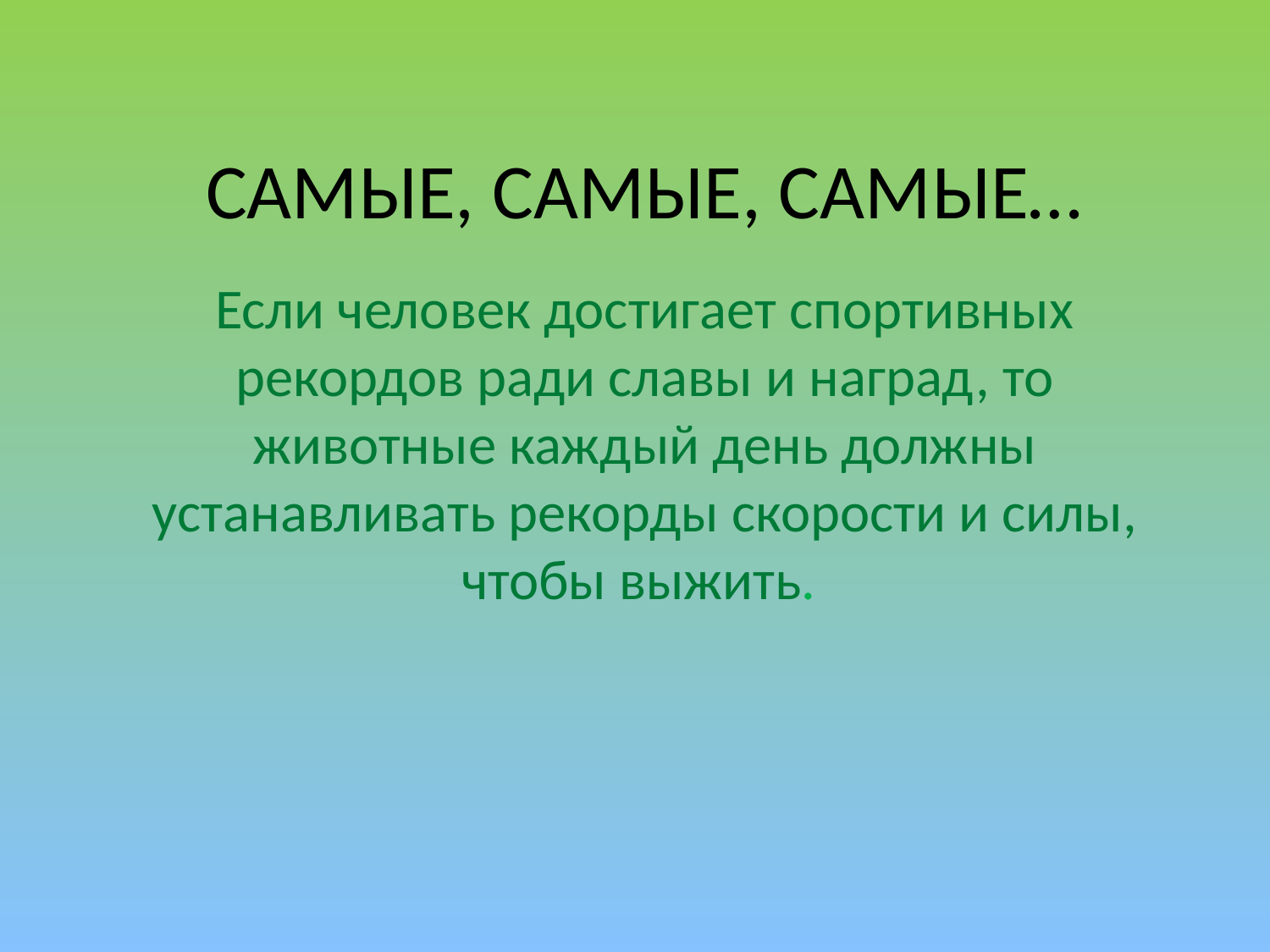

# САМЫЕ, САМЫЕ, САМЫЕ…
Если человек достигает спортивных рекордов ради славы и наград, то животные каждый день должны устанавливать рекорды скорости и силы, чтобы выжить.